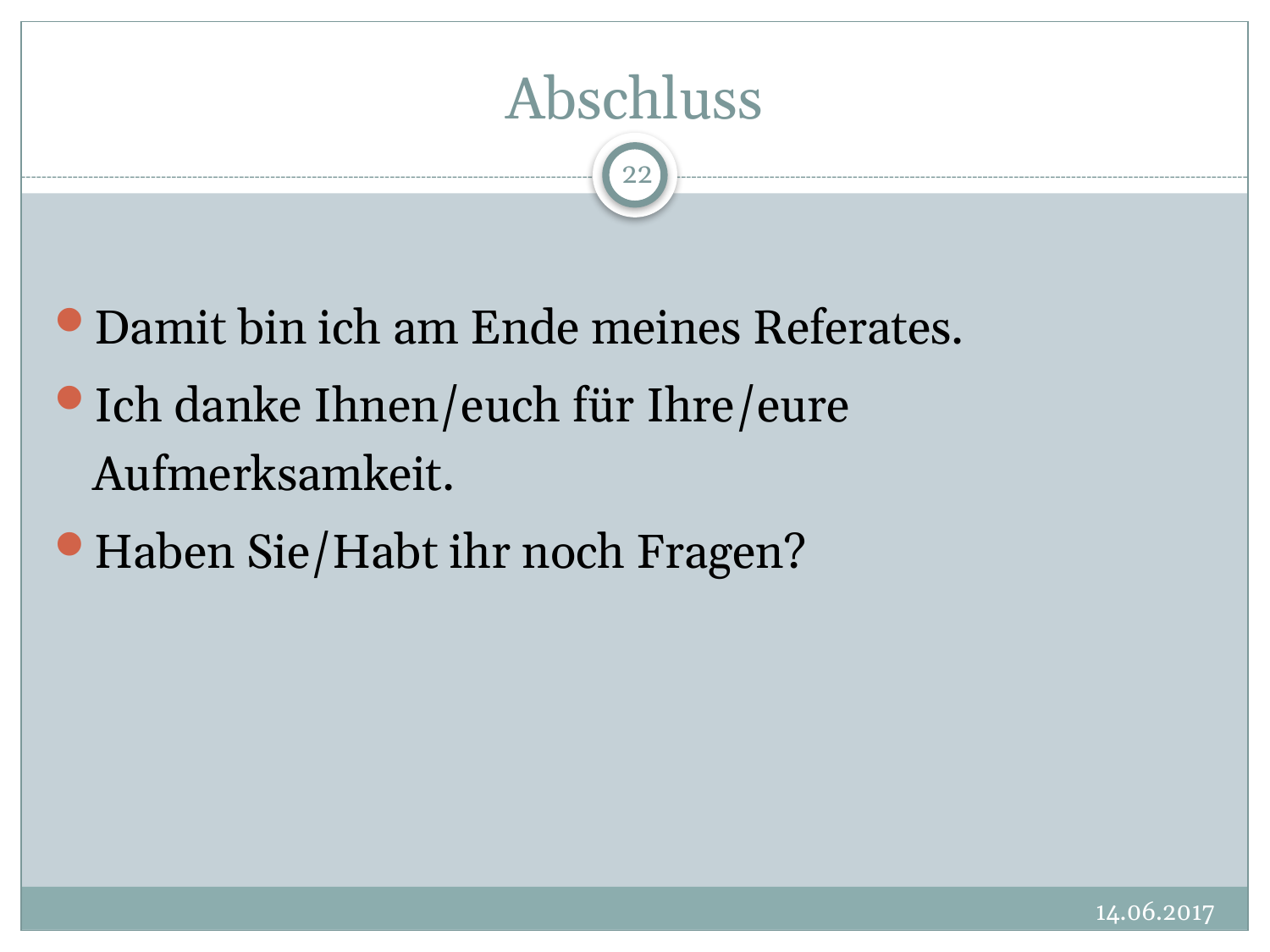

# Abschluss

22

Damit bin ich am Ende meines Referates.
Ich danke Ihnen/euch für Ihre/eure Aufmerksamkeit.
Haben Sie/Habt ihr noch Fragen?
14.06.2017